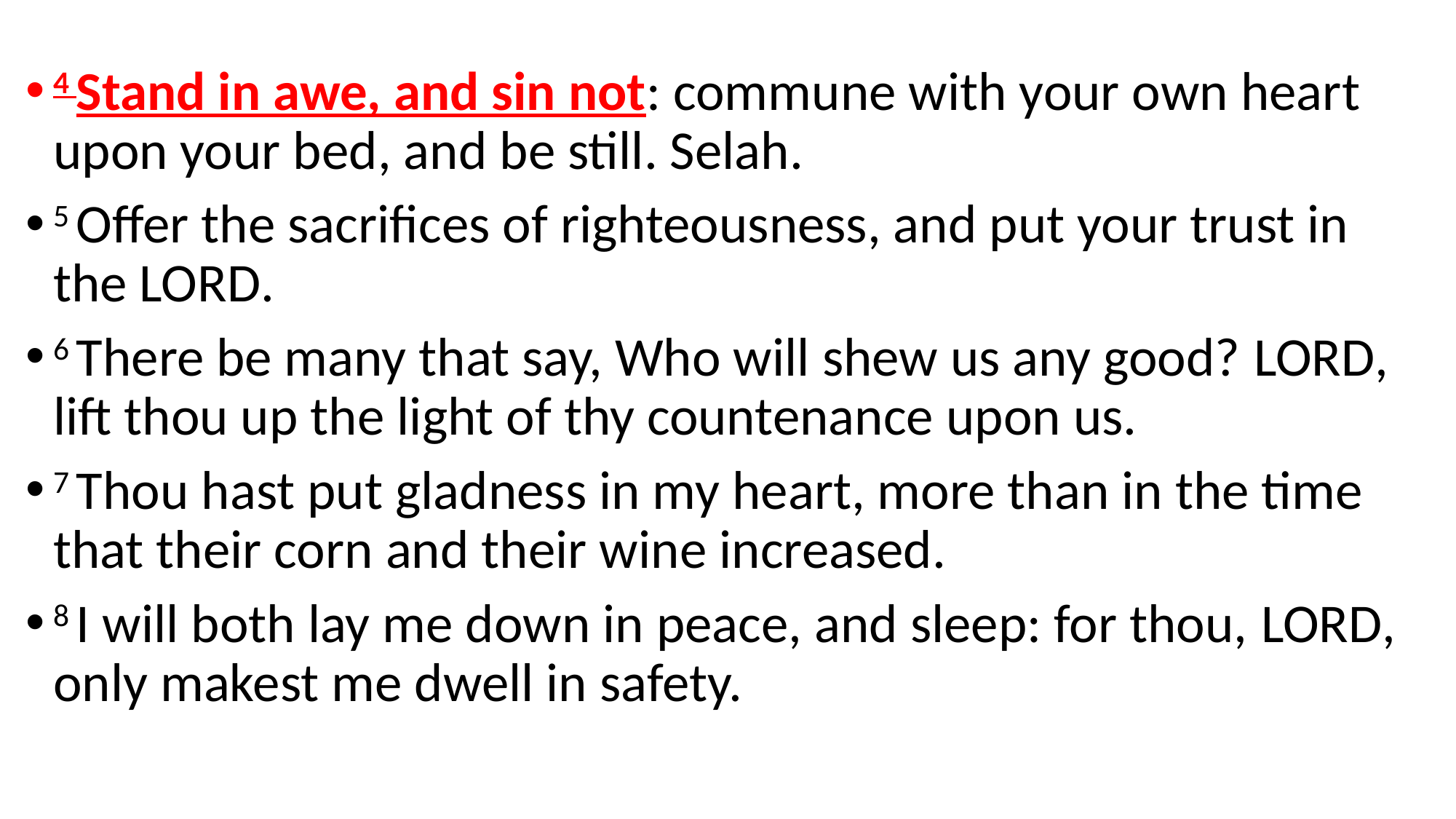

4 Stand in awe, and sin not: commune with your own heart upon your bed, and be still. Selah.
5 Offer the sacrifices of righteousness, and put your trust in the Lord.
6 There be many that say, Who will shew us any good? Lord, lift thou up the light of thy countenance upon us.
7 Thou hast put gladness in my heart, more than in the time that their corn and their wine increased.
8 I will both lay me down in peace, and sleep: for thou, Lord, only makest me dwell in safety.